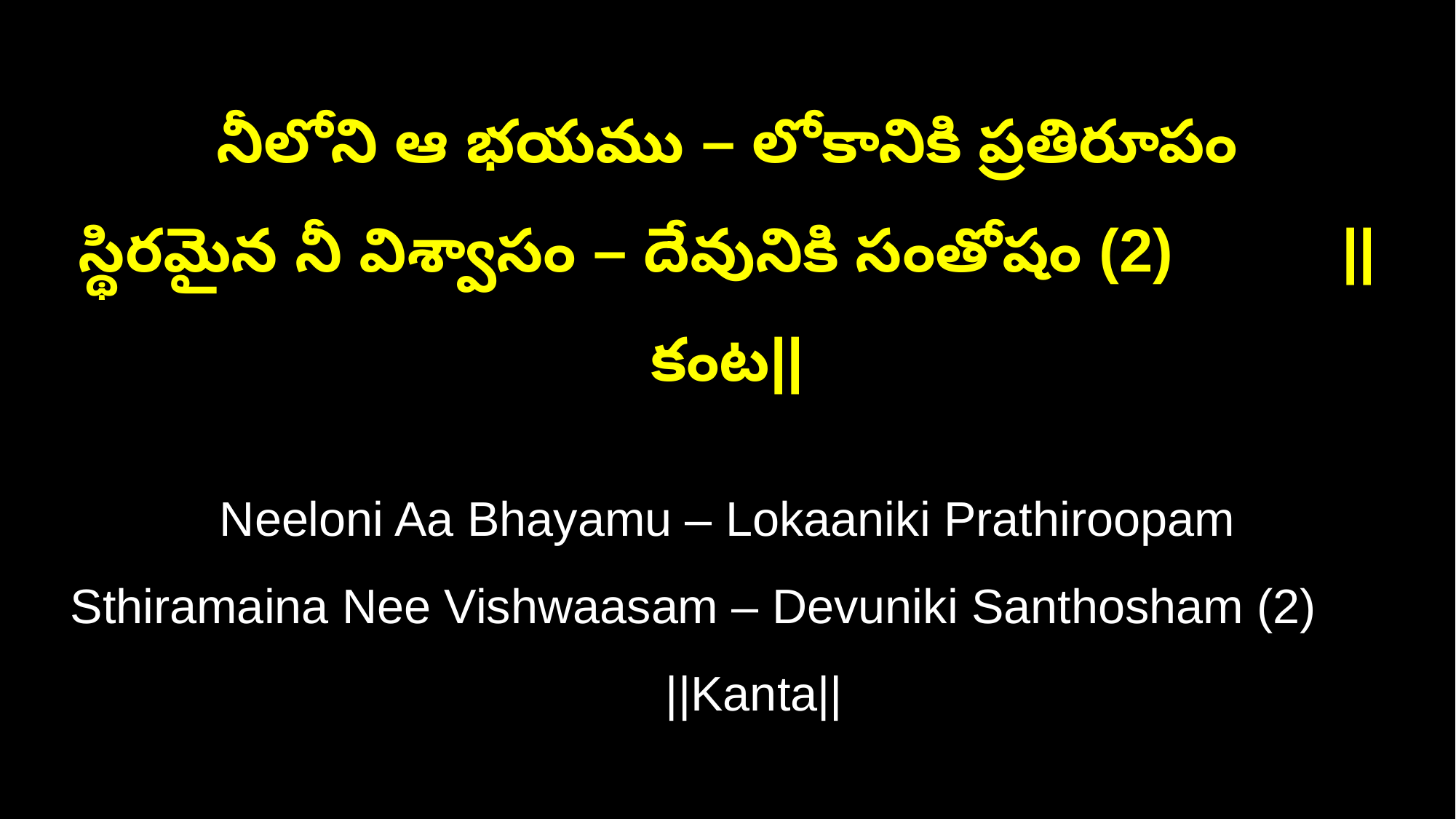

నీలోని ఆ భయము – లోకానికి ప్రతిరూపం
స్థిరమైన నీ విశ్వాసం – దేవునికి సంతోషం (2)          ||కంట||
Neeloni Aa Bhayamu – Lokaaniki Prathiroopam
Sthiramaina Nee Vishwaasam – Devuniki Santhosham (2)          ||Kanta||